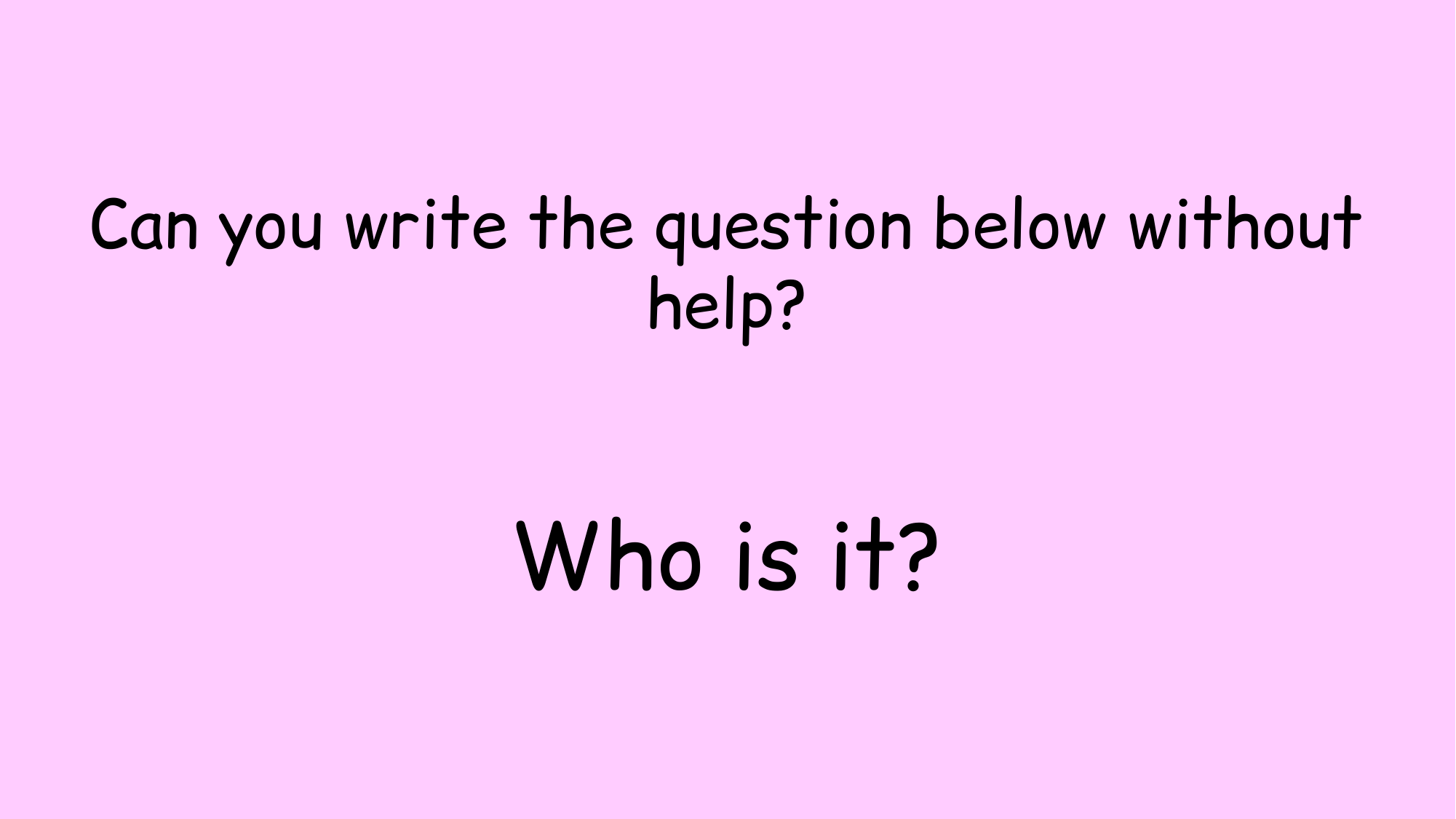

Can you write the question below without help?

Who is it?